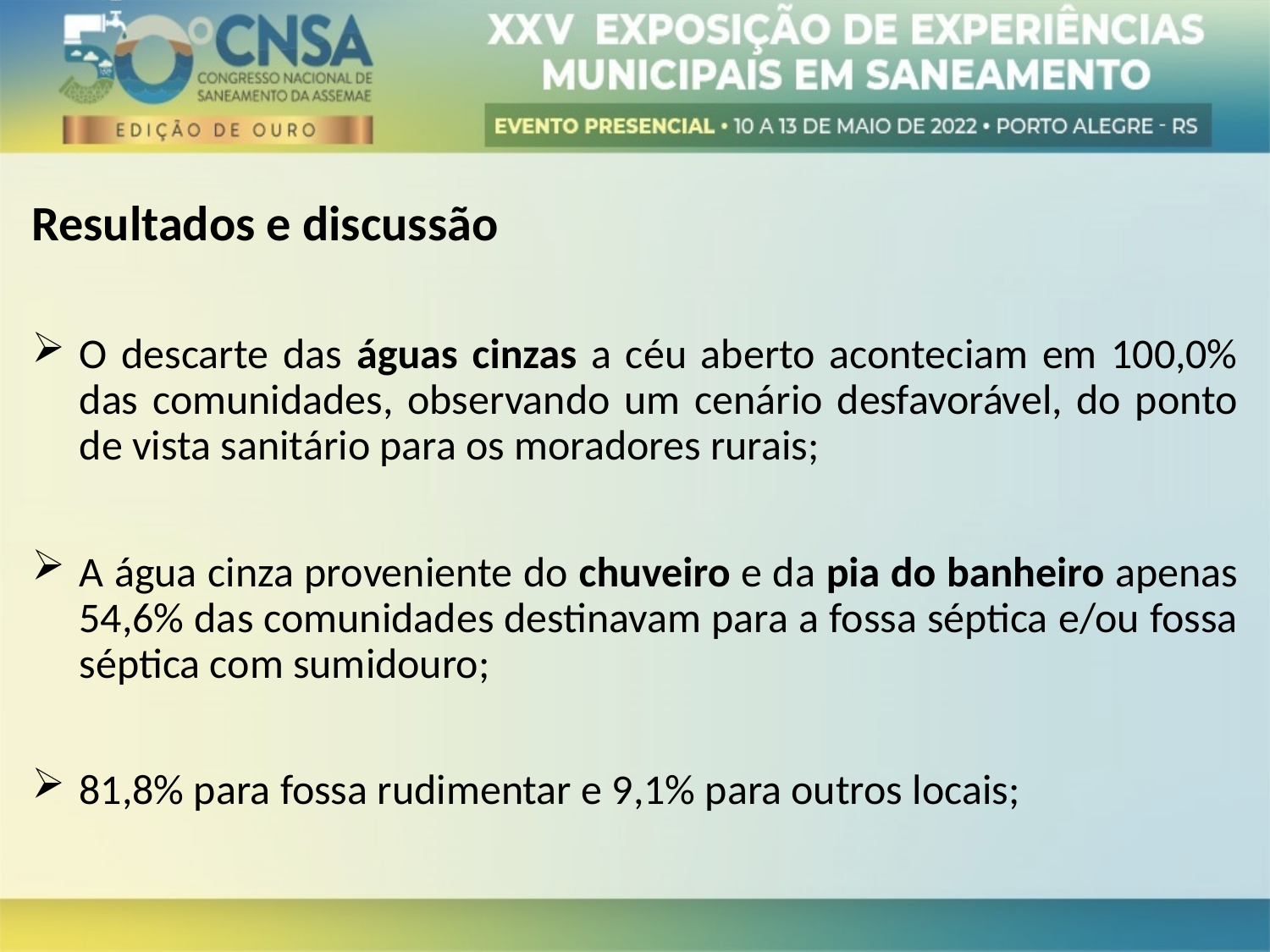

Resultados e discussão

O descarte das águas cinzas a céu aberto aconteciam em 100,0% das comunidades, observando um cenário desfavorável, do ponto de vista sanitário para os moradores rurais;

A água cinza proveniente do chuveiro e da pia do banheiro apenas 54,6% das comunidades destinavam para a fossa séptica e/ou fossa séptica com sumidouro;

81,8% para fossa rudimentar e 9,1% para outros locais;